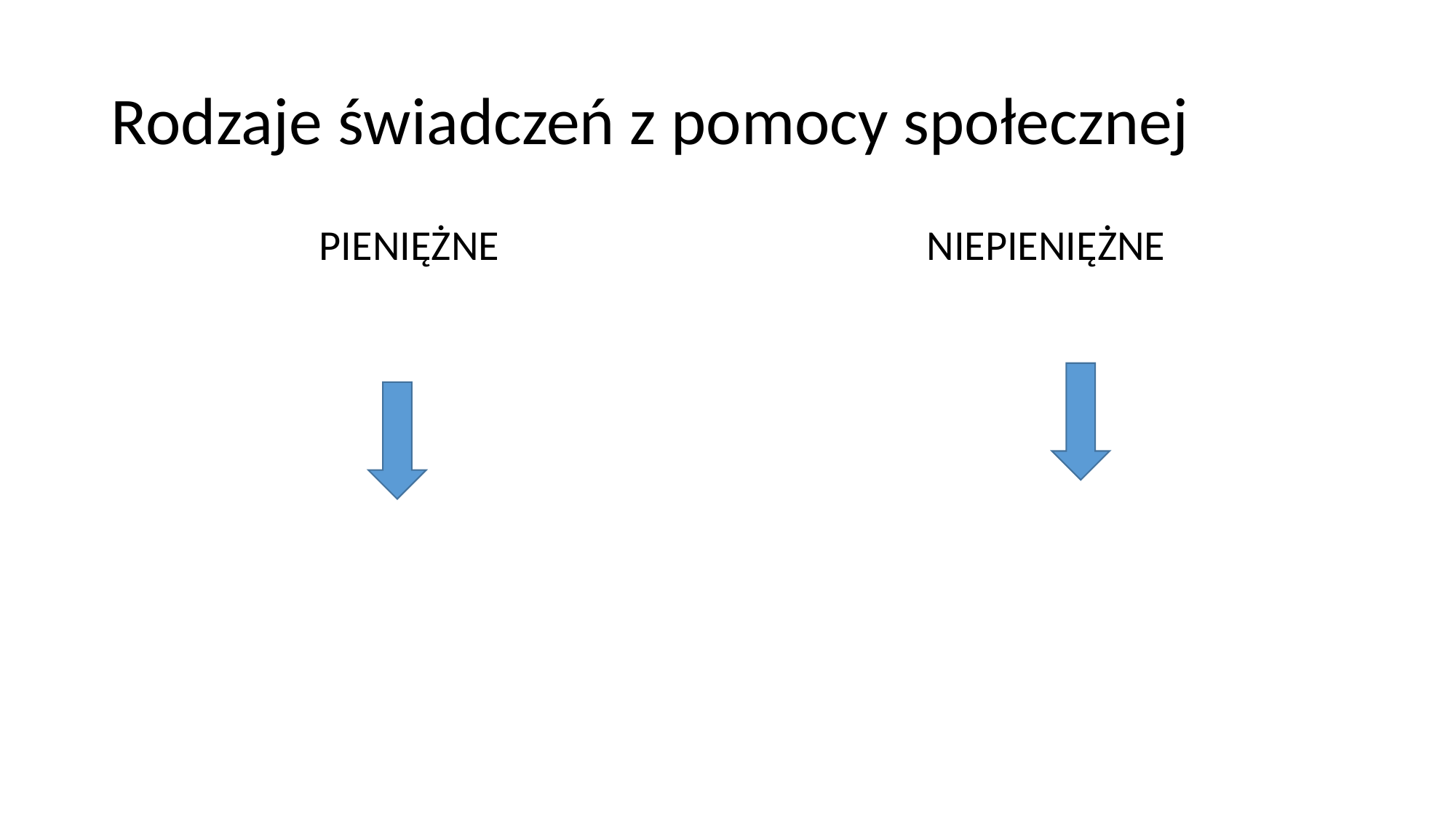

# Rodzaje świadczeń z pomocy społecznej
PIENIĘŻNE

NIEPIENIĘŻNE